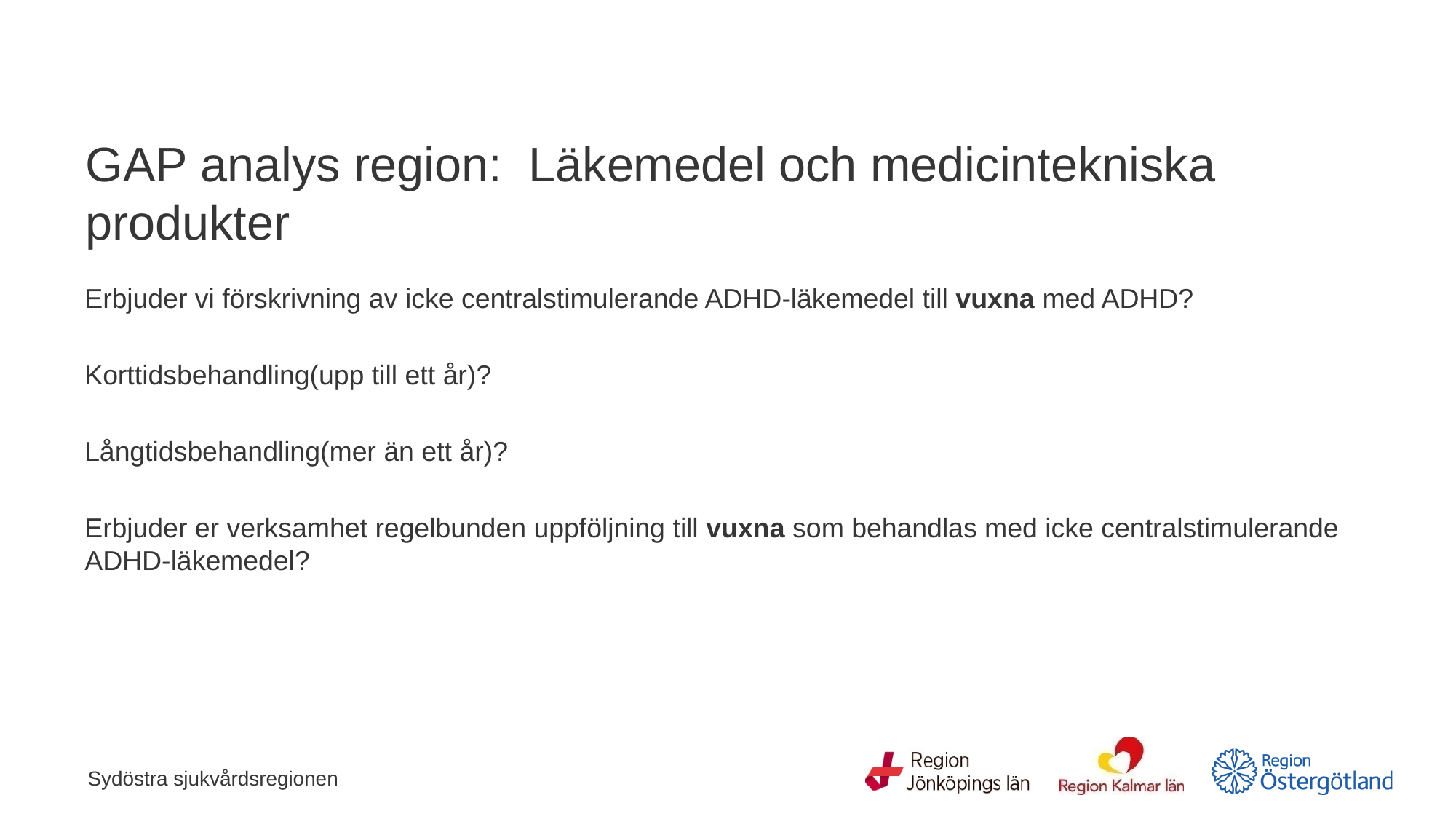

# GAP analys region:  Läkemedel och medicintekniska produkter
Erbjuder vi förskrivning av icke centralstimulerande ADHD-läkemedel till vuxna med ADHD?

Korttidsbehandling(upp till ett år)?

Långtidsbehandling(mer än ett år)?

Erbjuder er verksamhet regelbunden uppföljning till vuxna som behandlas med icke centralstimulerande ADHD-läkemedel?